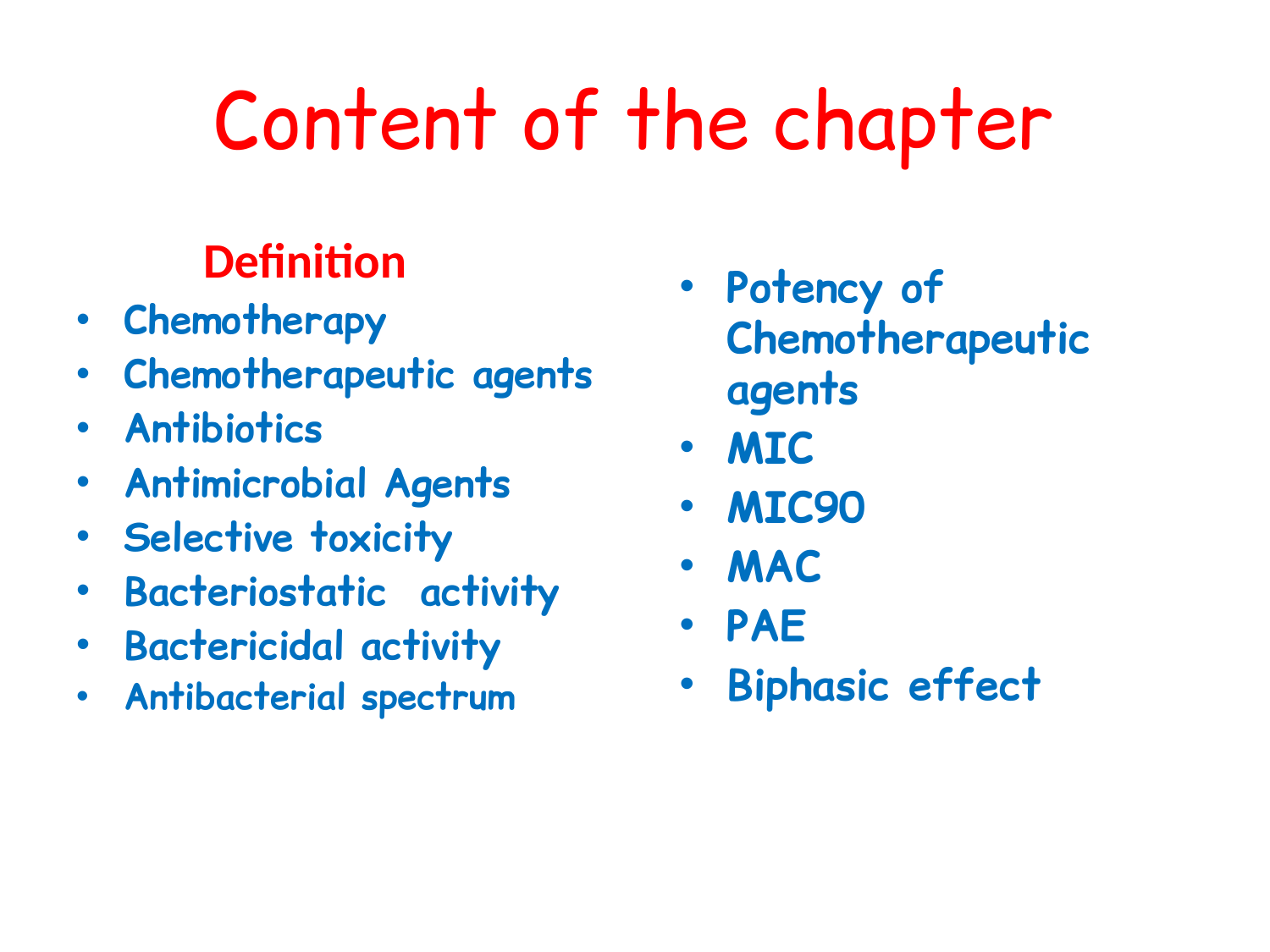

# Content of the chapter
	Definition
Chemotherapy
Chemotherapeutic agents
Antibiotics
Antimicrobial Agents
Selective toxicity
Bacteriostatic  activity
Bactericidal activity
Antibacterial spectrum

Potency of Chemotherapeutic agents
MIC
MIC90
MAC
PAE
Biphasic effect